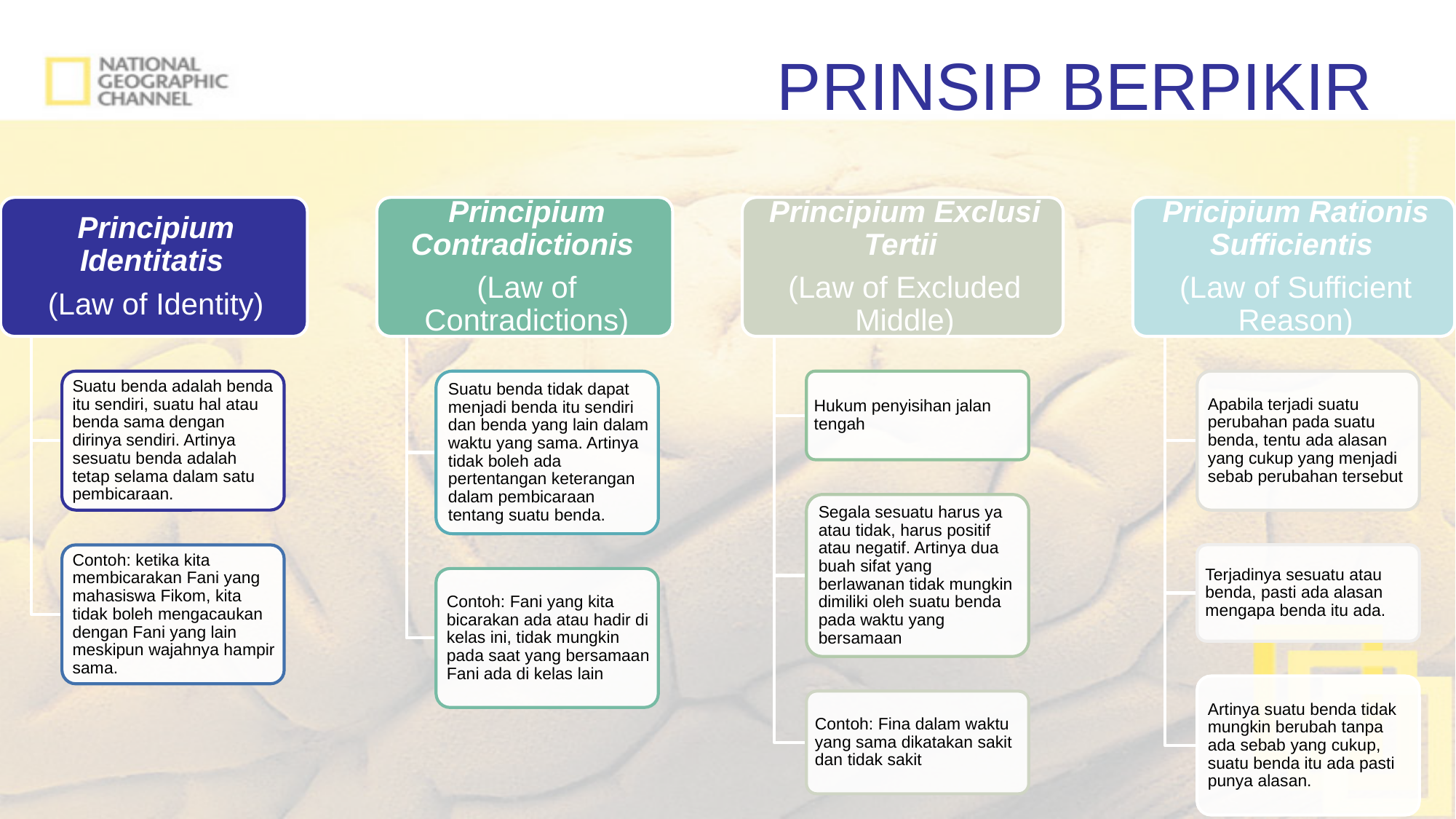

# PRINSIP BERPIKIR
Principium Identitatis
(Law of Identity)
Suatu benda adalah benda itu sendiri, suatu hal atau benda sama dengan dirinya sendiri. Artinya sesuatu benda adalah tetap selama dalam satu pembicaraan.
Contoh: ketika kita membicarakan Fani yang mahasiswa Fikom, kita tidak boleh mengacaukan dengan Fani yang lain meskipun wajahnya hampir sama.
Principium Contradictionis
(Law of Contradictions)
Suatu benda tidak dapat menjadi benda itu sendiri dan benda yang lain dalam waktu yang sama. Artinya tidak boleh ada pertentangan keterangan dalam pembicaraan tentang suatu benda.
Contoh: Fani yang kita bicarakan ada atau hadir di kelas ini, tidak mungkin pada saat yang bersamaan Fani ada di kelas lain
Principium Exclusi Tertii
(Law of Excluded Middle)
Hukum penyisihan jalan tengah
Segala sesuatu harus ya atau tidak, harus positif atau negatif. Artinya dua buah sifat yang berlawanan tidak mungkin dimiliki oleh suatu benda pada waktu yang bersamaan
Contoh: Fina dalam waktu yang sama dikatakan sakit dan tidak sakit
Pricipium Rationis Sufficientis
(Law of Sufficient Reason)
Apabila terjadi suatu perubahan pada suatu benda, tentu ada alasan yang cukup yang menjadi sebab perubahan tersebut
Terjadinya sesuatu atau benda, pasti ada alasan mengapa benda itu ada.
Artinya suatu benda tidak mungkin berubah tanpa ada sebab yang cukup, suatu benda itu ada pasti punya alasan.